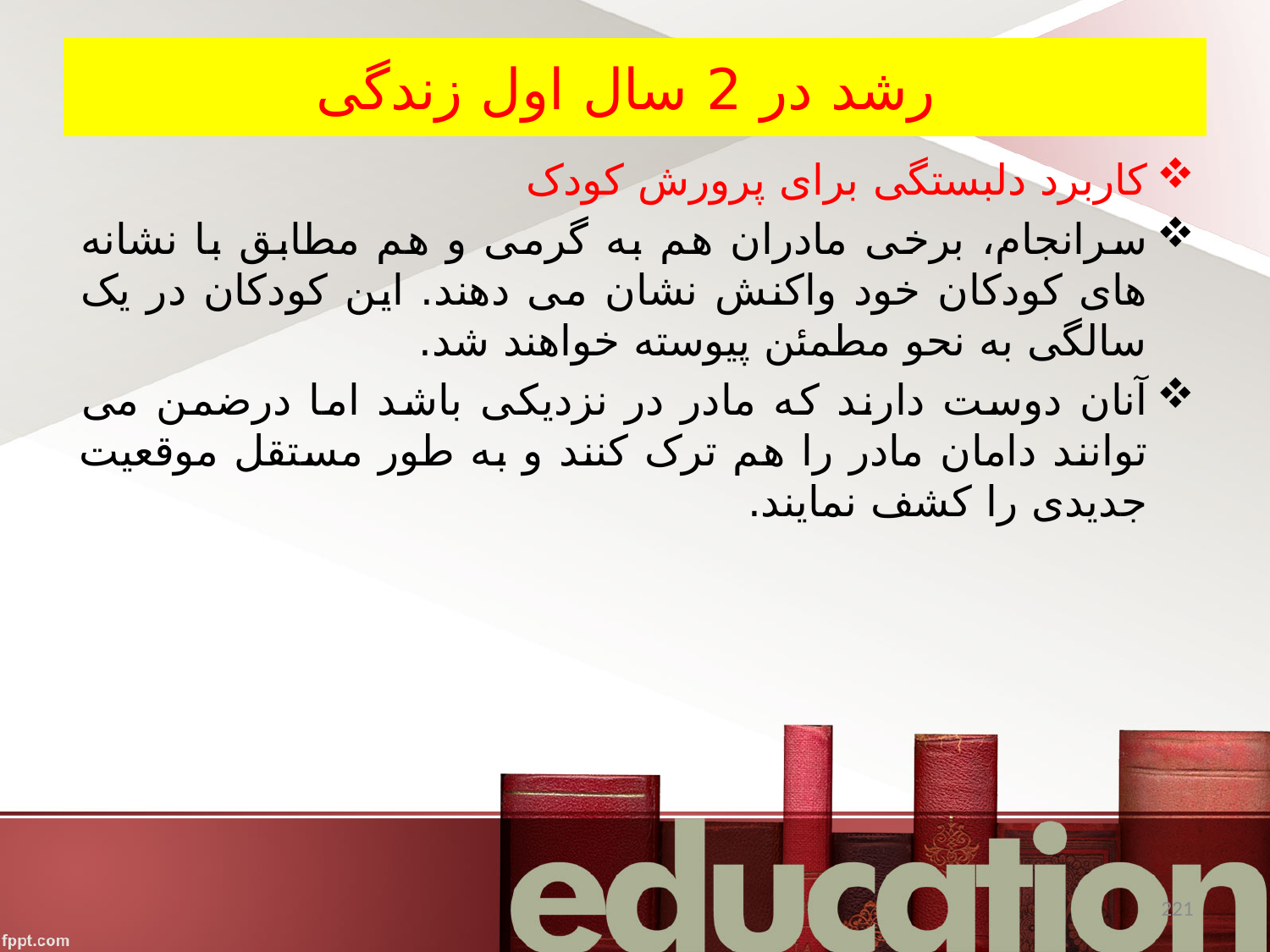

# رشد در 2 سال اول زندگی
کاربرد دلبستگی برای پرورش کودک
سرانجام، برخی مادران هم به گرمی و هم مطابق با نشانه های کودکان خود واکنش نشان می دهند. این کودکان در یک سالگی به نحو مطمئن پیوسته خواهند شد.
آنان دوست دارند که مادر در نزدیکی باشد اما درضمن می توانند دامان مادر را هم ترک کنند و به طور مستقل موقعیت جدیدی را کشف نمایند.
221